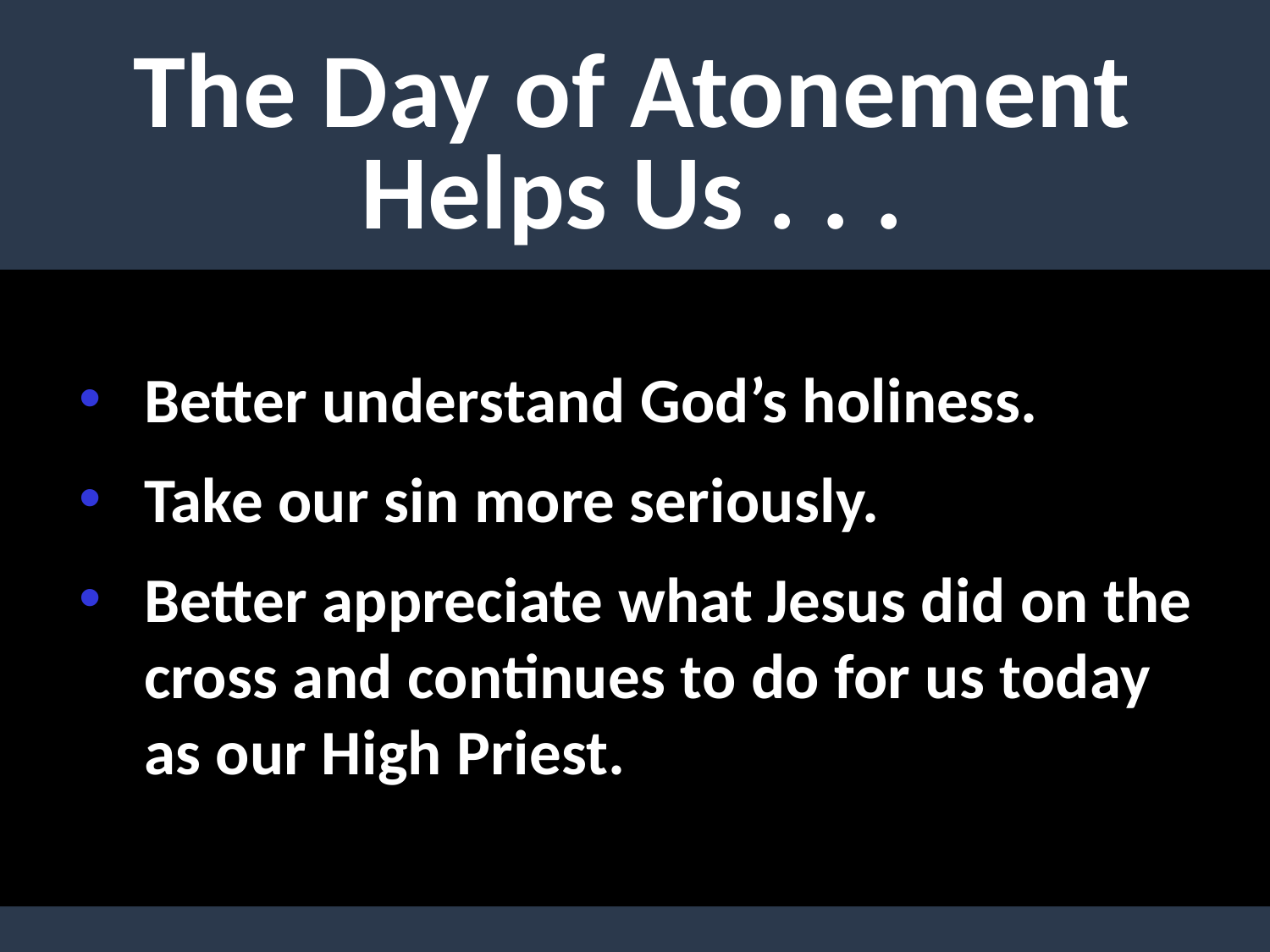

# The Day of Atonement Helps Us . . .

Better understand God’s holiness.
Take our sin more seriously.
Better appreciate what Jesus did on the cross and continues to do for us today as our High Priest.